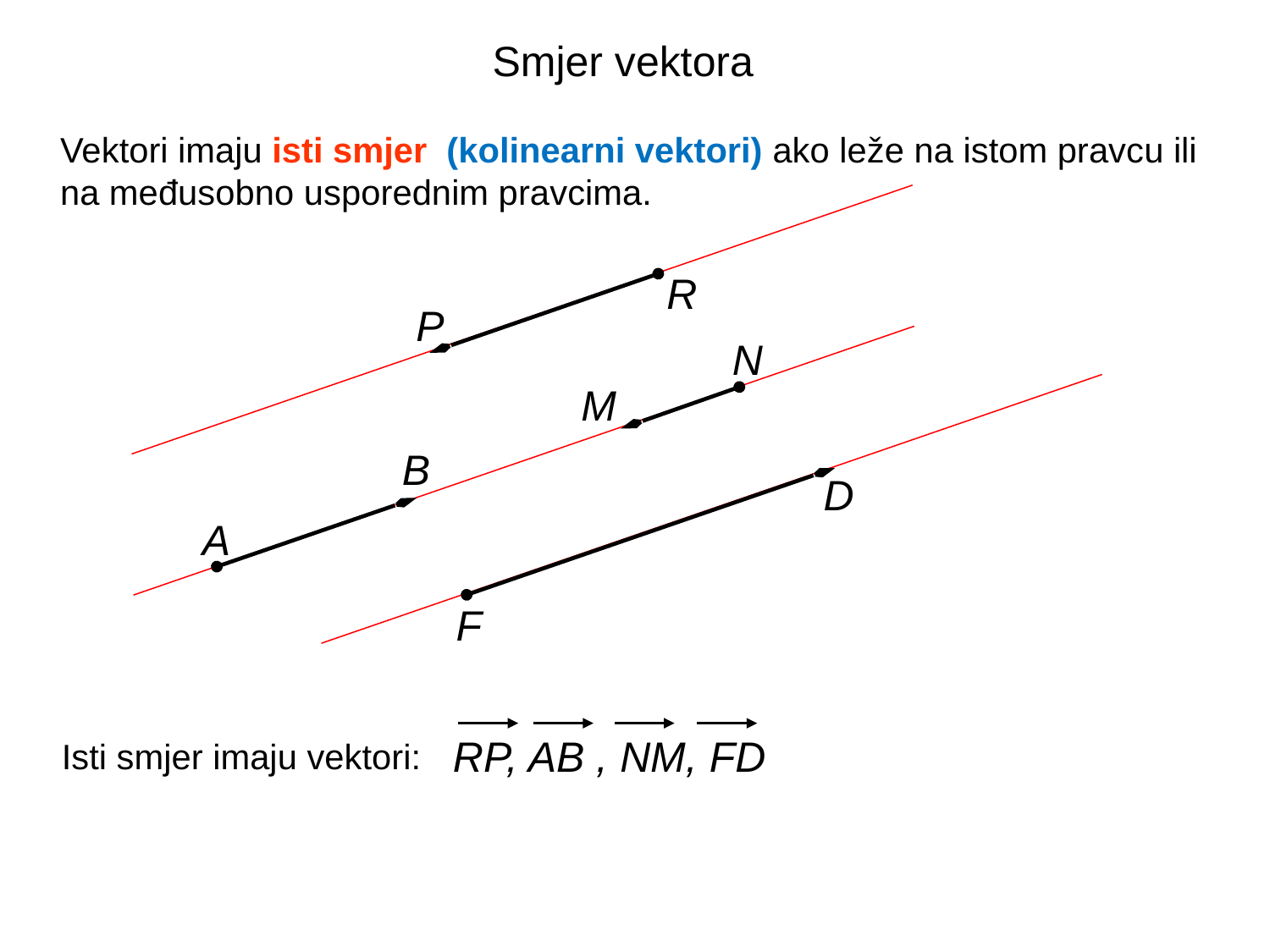

# Smjer vektora
Vektori imaju isti smjer  (kolinearni vektori) ako leže na istom pravcu ili na međusobno usporednim pravcima.

R

P

N
M

B
D

A
F
RP, AB , NM, FD
Isti smjer imaju vektori: